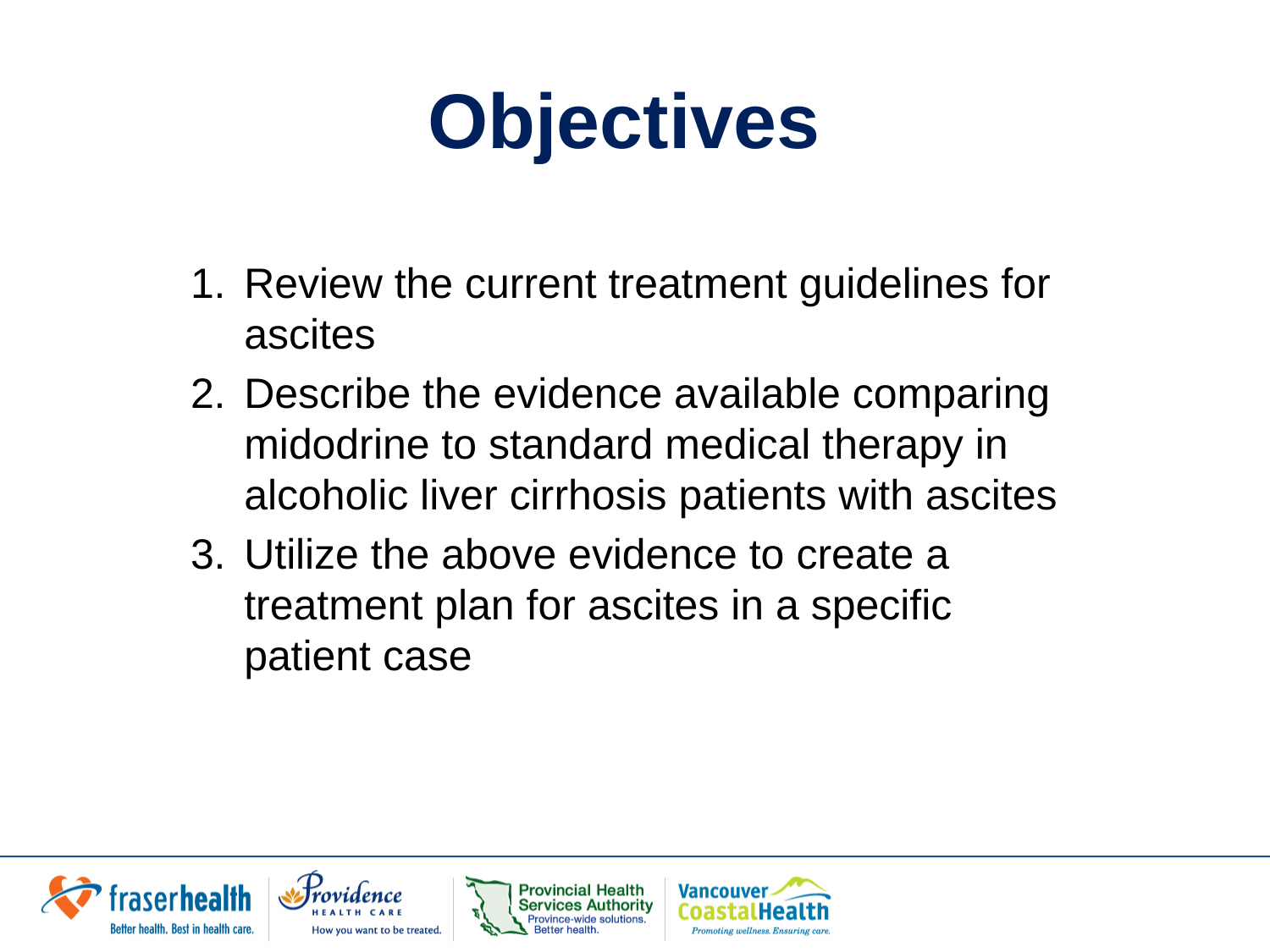

# Objectives
Review the current treatment guidelines for ascites
Describe the evidence available comparing midodrine to standard medical therapy in alcoholic liver cirrhosis patients with ascites
Utilize the above evidence to create a treatment plan for ascites in a specific patient case